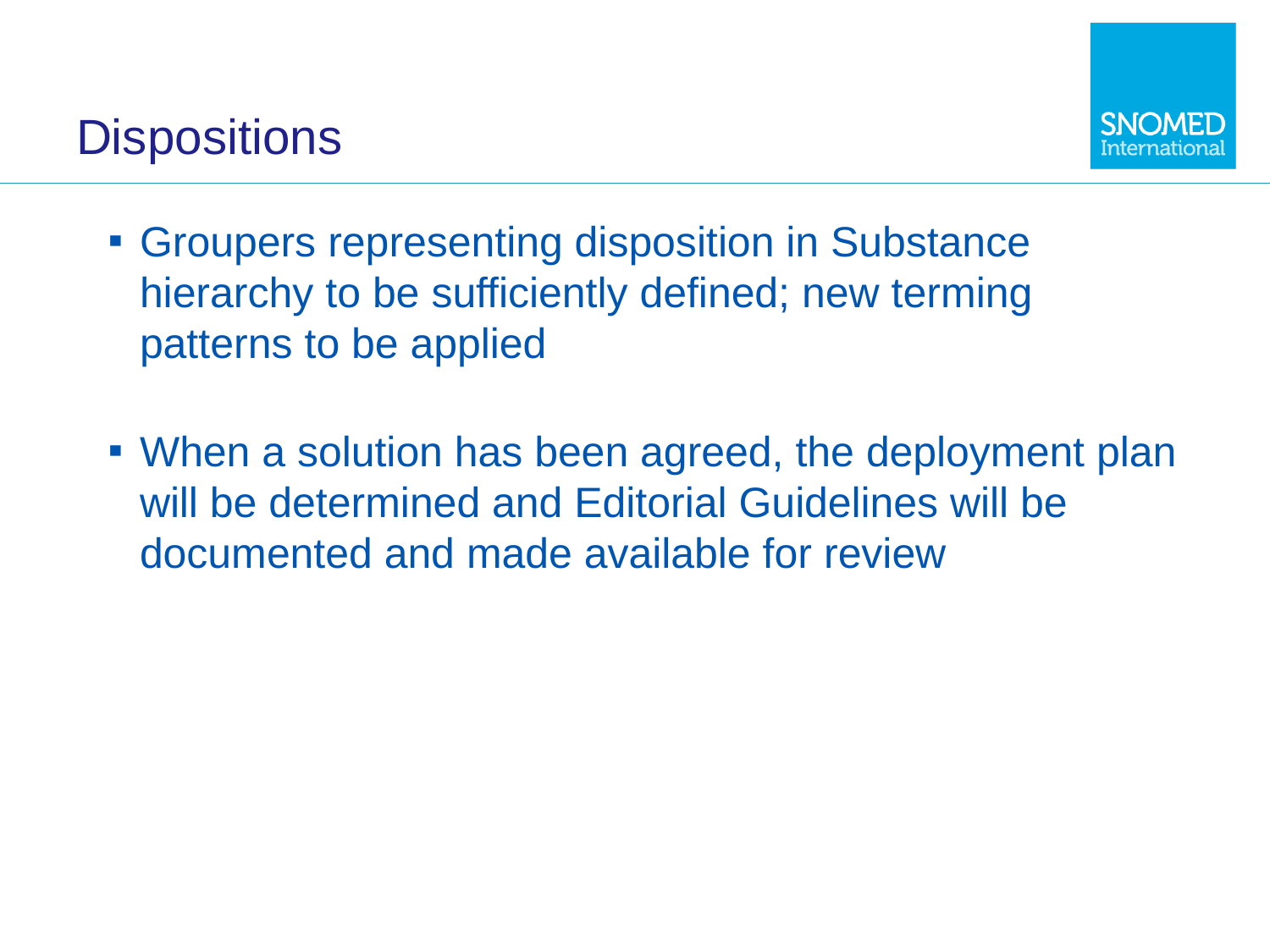

# Dispositions
Groupers representing disposition in Substance hierarchy to be sufficiently defined; new terming patterns to be applied

When a solution has been agreed, the deployment plan will be determined and Editorial Guidelines will be documented and made available for review